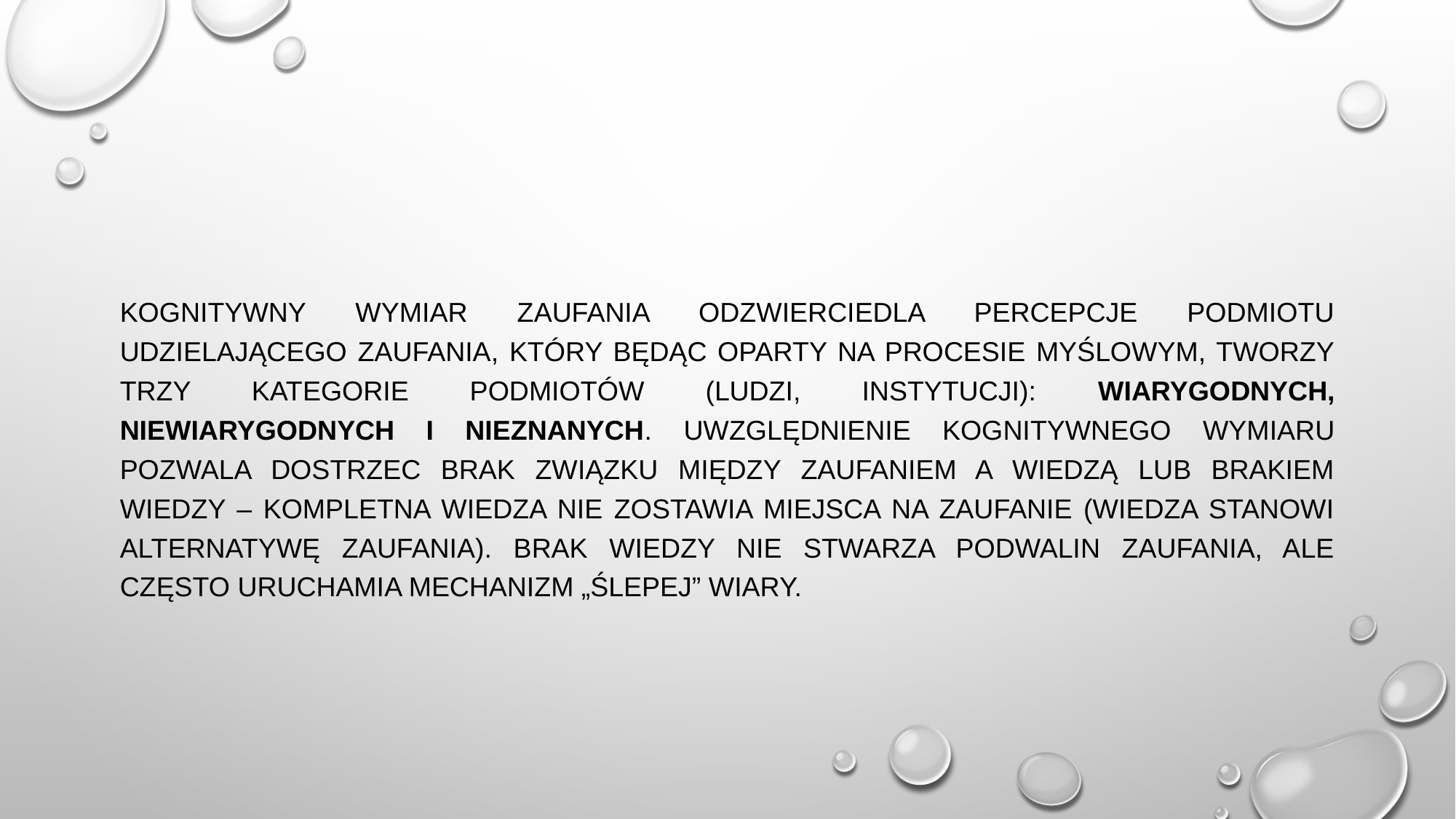

#
Kognitywny wymiar zaufania odzwierciedla percepcje podmiotu udzielającego zaufania, który będąc oparty na procesie myślowym, tworzy trzy kategorie podmiotów (ludzi, instytucji): wiarygodnych, niewiarygodnych i nieznanych. Uwzględnienie kognitywnego wymiaru pozwala dostrzec brak związku między zaufaniem a wiedzą lub brakiem wiedzy – kompletna wiedza nie zostawia miejscA na zaufanie (wiedza stanowi alternatywę zaufania). Brak wiedzy nie stwarza podwalin zaufania, ale często uruchamia mechanizm „ślepej” wiary.